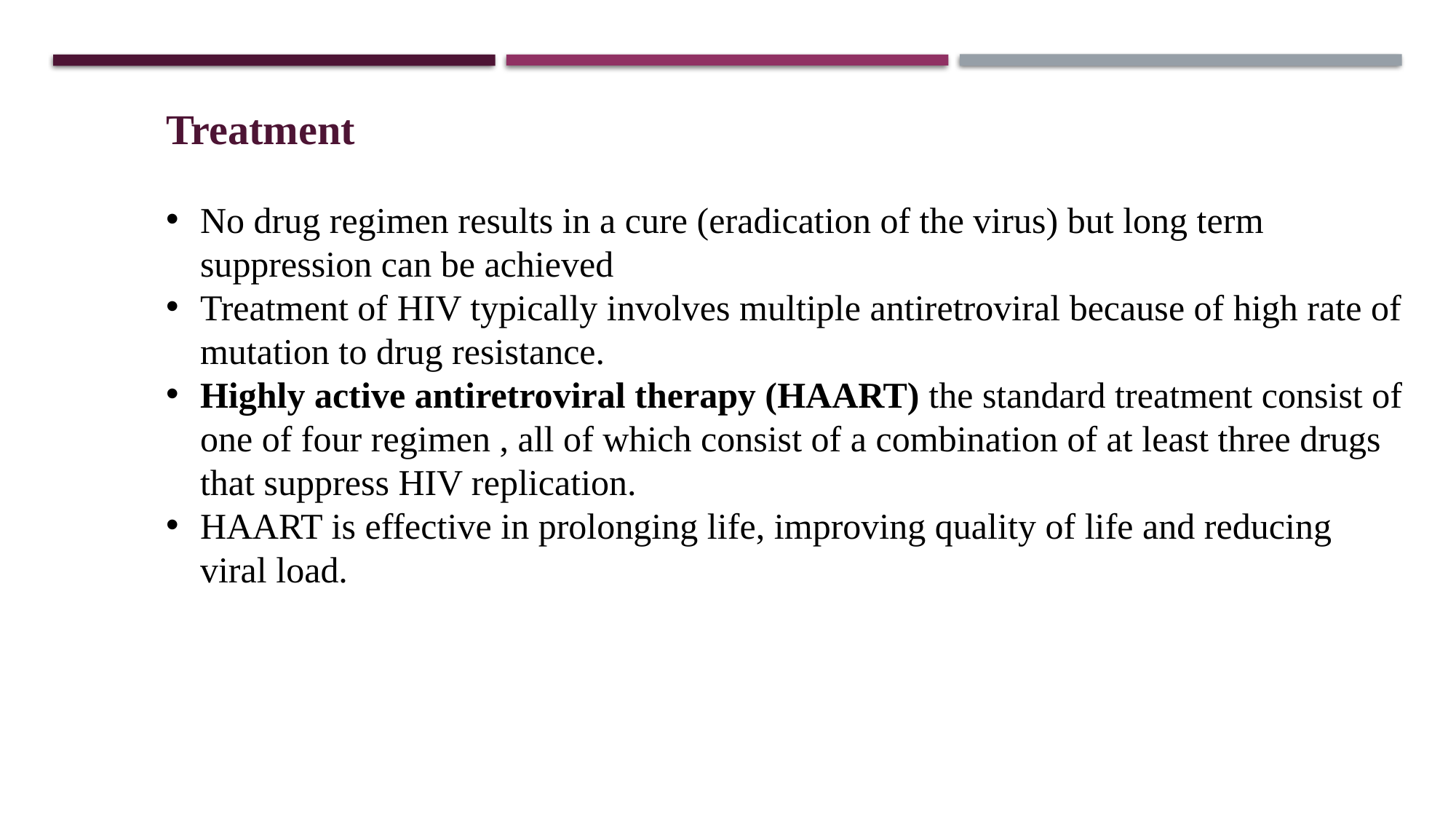

Treatment

No drug regimen results in a cure (eradication of the virus) but long term suppression can be achieved
Treatment of HIV typically involves multiple antiretroviral because of high rate of mutation to drug resistance.
Highly active antiretroviral therapy (HAART) the standard treatment consist of one of four regimen , all of which consist of a combination of at least three drugs that suppress HIV replication.
HAART is effective in prolonging life, improving quality of life and reducing viral load.